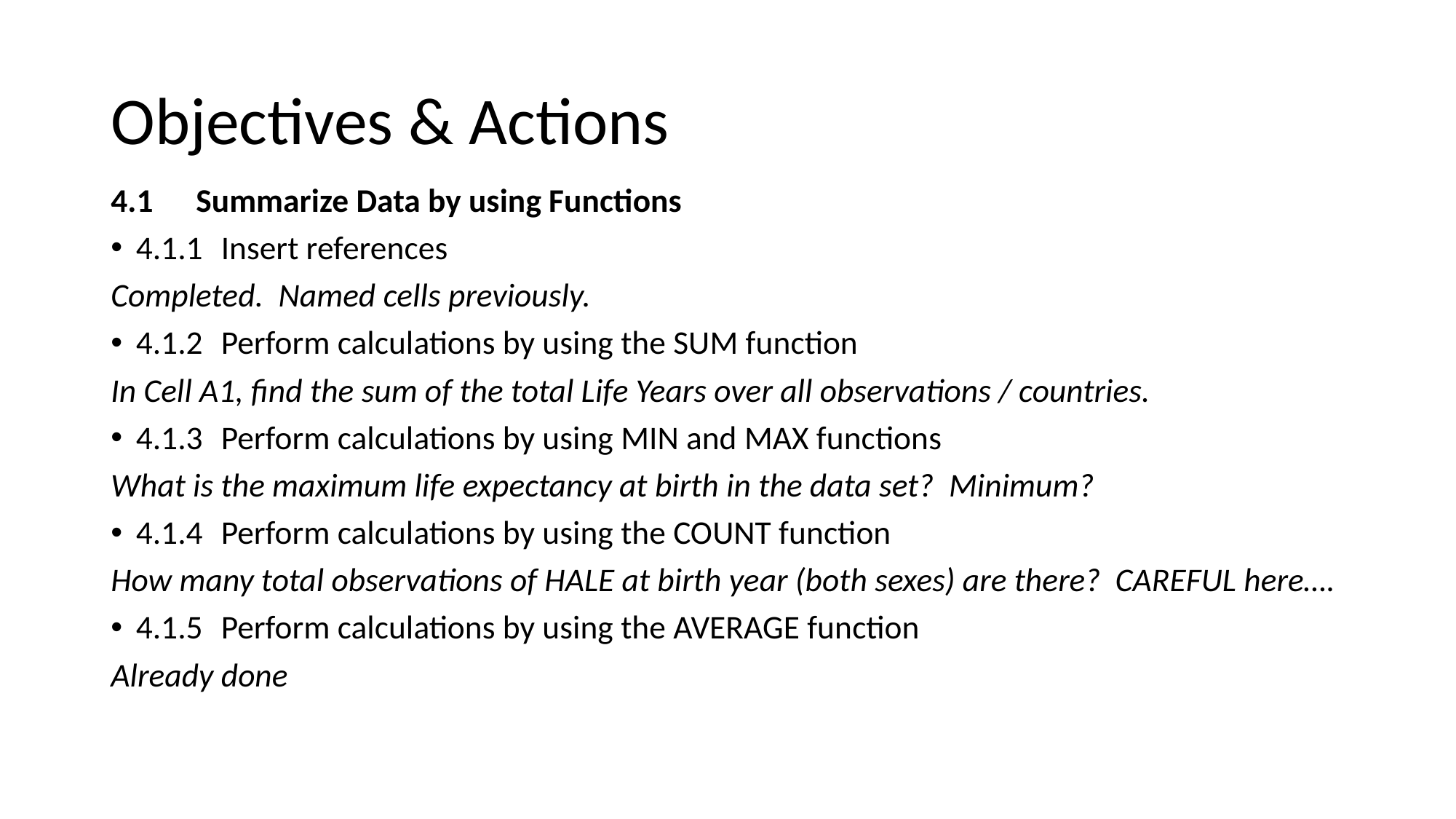

# Objectives & Actions
4.1 	Summarize Data by using Functions
4.1.1 	Insert references
Completed.  Named cells previously.
4.1.2 	Perform calculations by using the SUM function
In Cell A1, find the sum of the total Life Years over all observations / countries.
4.1.3 	Perform calculations by using MIN and MAX functions
What is the maximum life expectancy at birth in the data set?  Minimum?
4.1.4 	Perform calculations by using the COUNT function
How many total observations of HALE at birth year (both sexes) are there?  CAREFUL here….
4.1.5 	Perform calculations by using the AVERAGE function
Already done